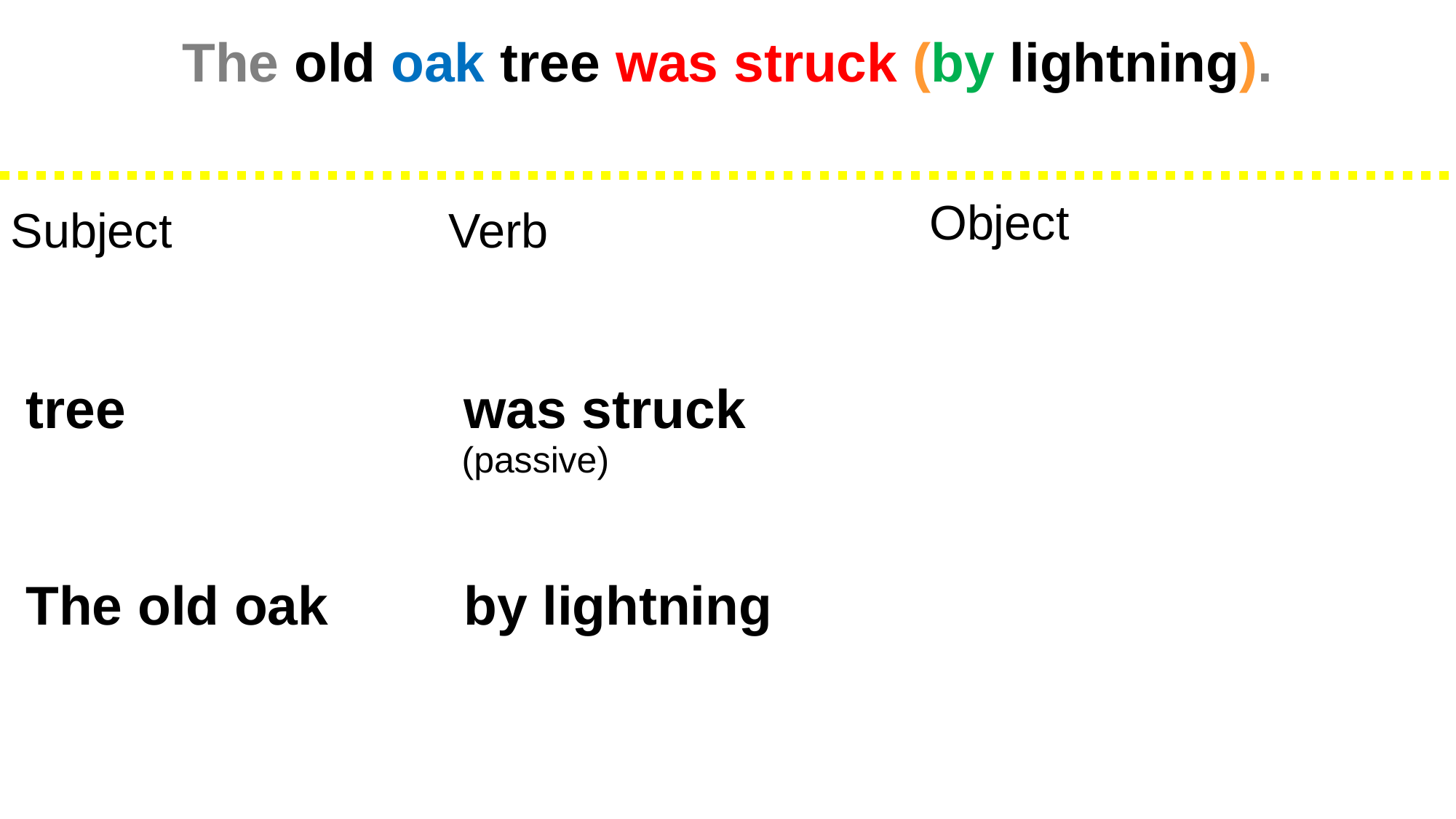

The old oak tree was struck (by lightning).
Object

Subject

 tree

 The old oak

Verb

 was struck

 by lightning

(passive)